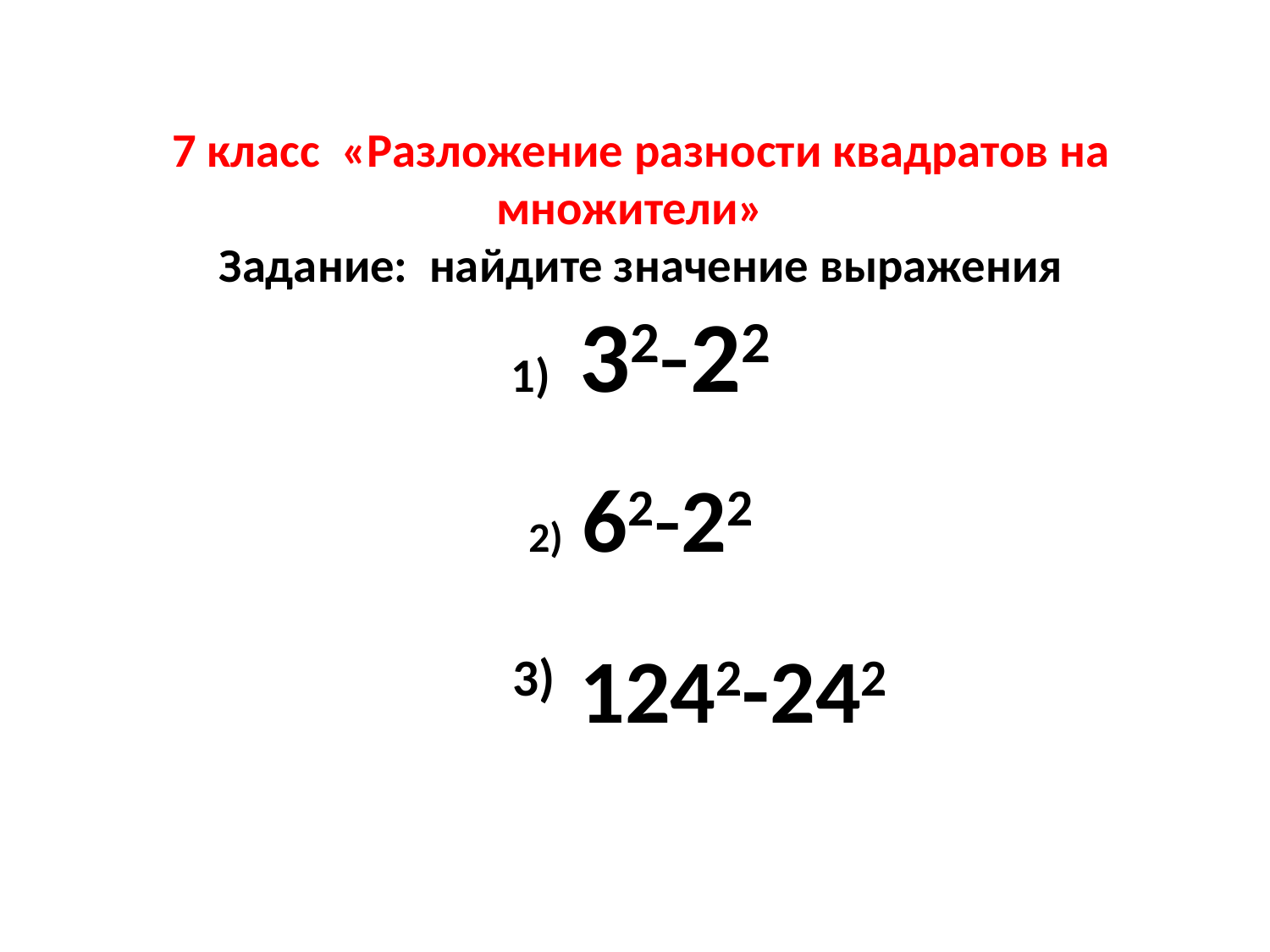

# 7 класс  «Разложение разности квадратов на множители» Задание:  найдите значение выражения 1)   32-22 2)  62-22 3)  1242-242